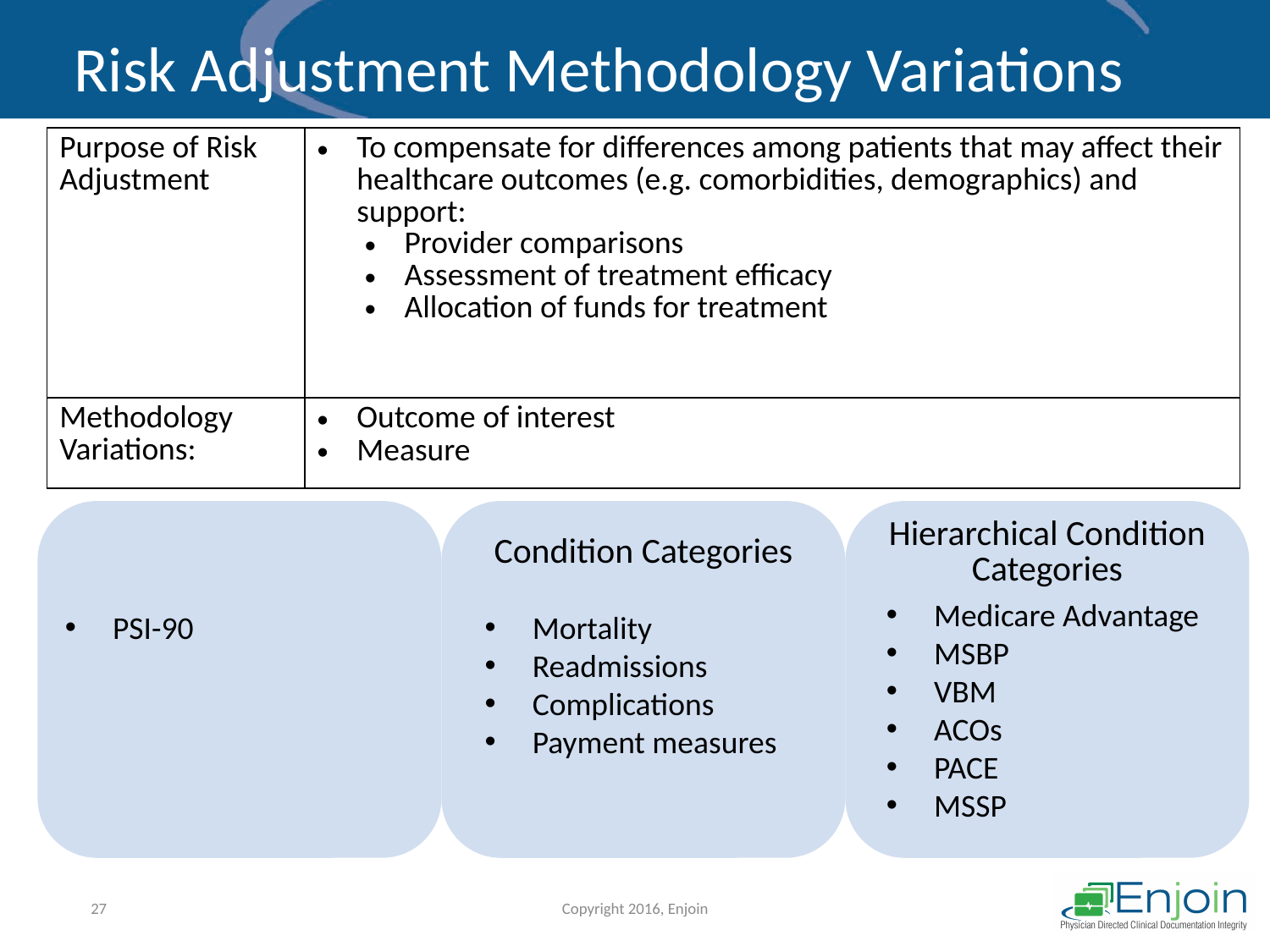

# Risk Adjustment Methodology Variations
| Purpose of Risk Adjustment | To compensate for differences among patients that may affect their healthcare outcomes (e.g. comorbidities, demographics) and support: Provider comparisons Assessment of treatment efficacy Allocation of funds for treatment |
| --- | --- |
| Methodology Variations: | Outcome of interest Measure |
Condition Categories
Hierarchical Condition Categories
Medicare Advantage
MSBP
VBM
ACOs
PACE
MSSP
PSI-90
Mortality
Readmissions
Complications
Payment measures

27
Copyright 2016, Enjoin